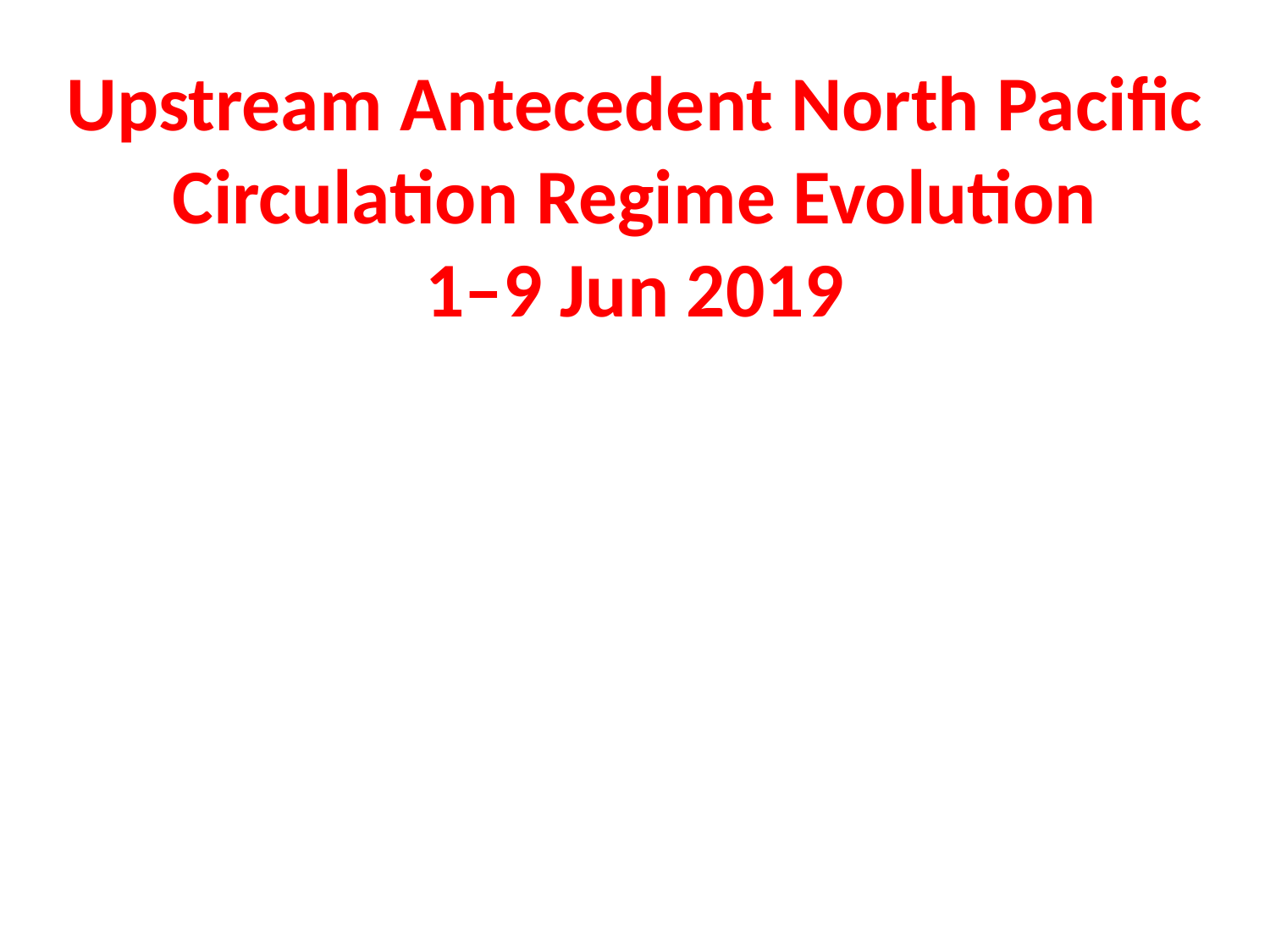

# Upstream Antecedent North Pacific Circulation Regime Evolution 1–9 Jun 2019